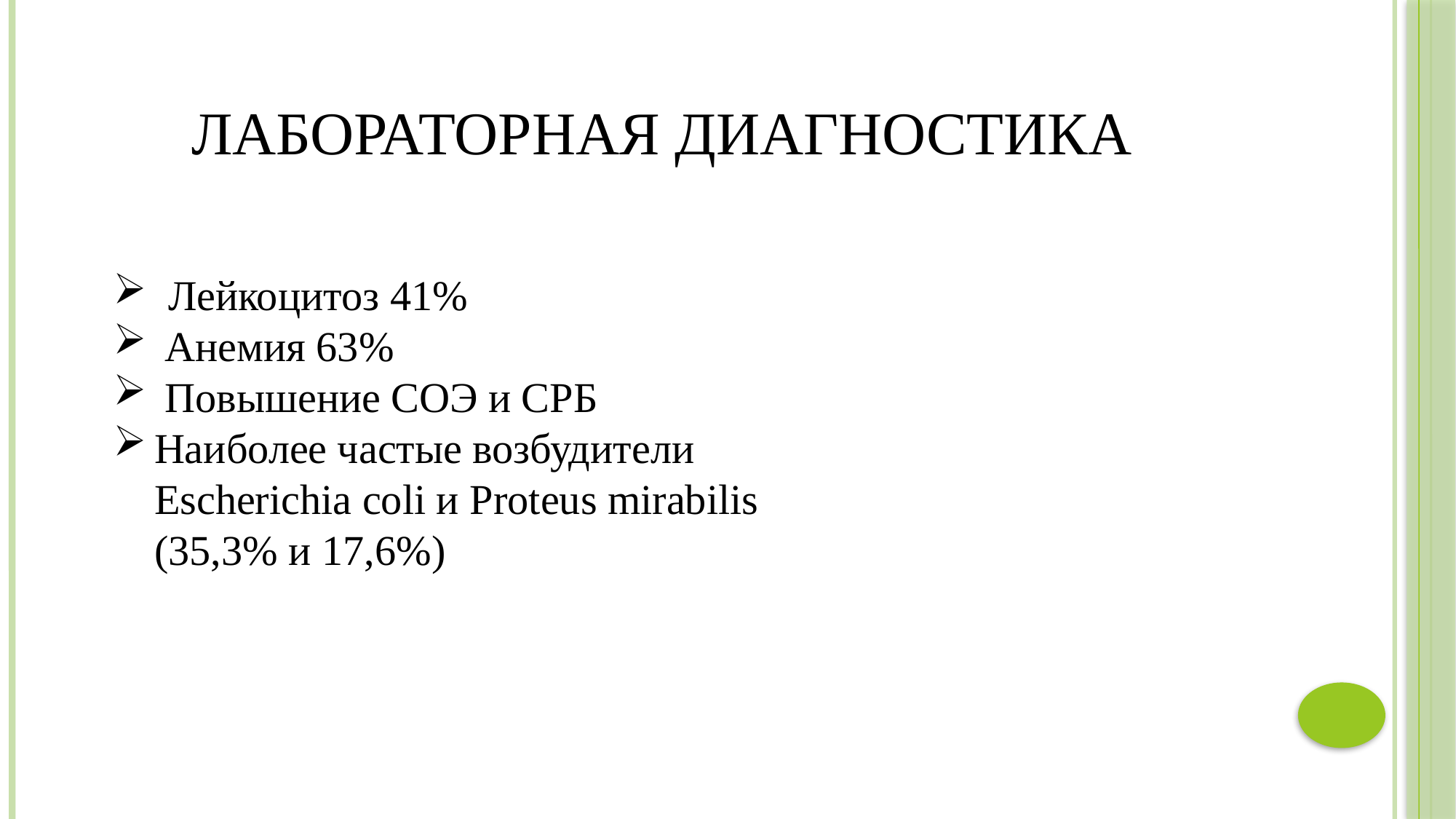

# Лабораторная диагностика
  Лейкоцитоз 41%
 Анемия 63%
 Повышение СОЭ и СРБ
Наиболее частые возбудители Escherichia coli и Proteus mirabilis (35,3% и 17,6%)